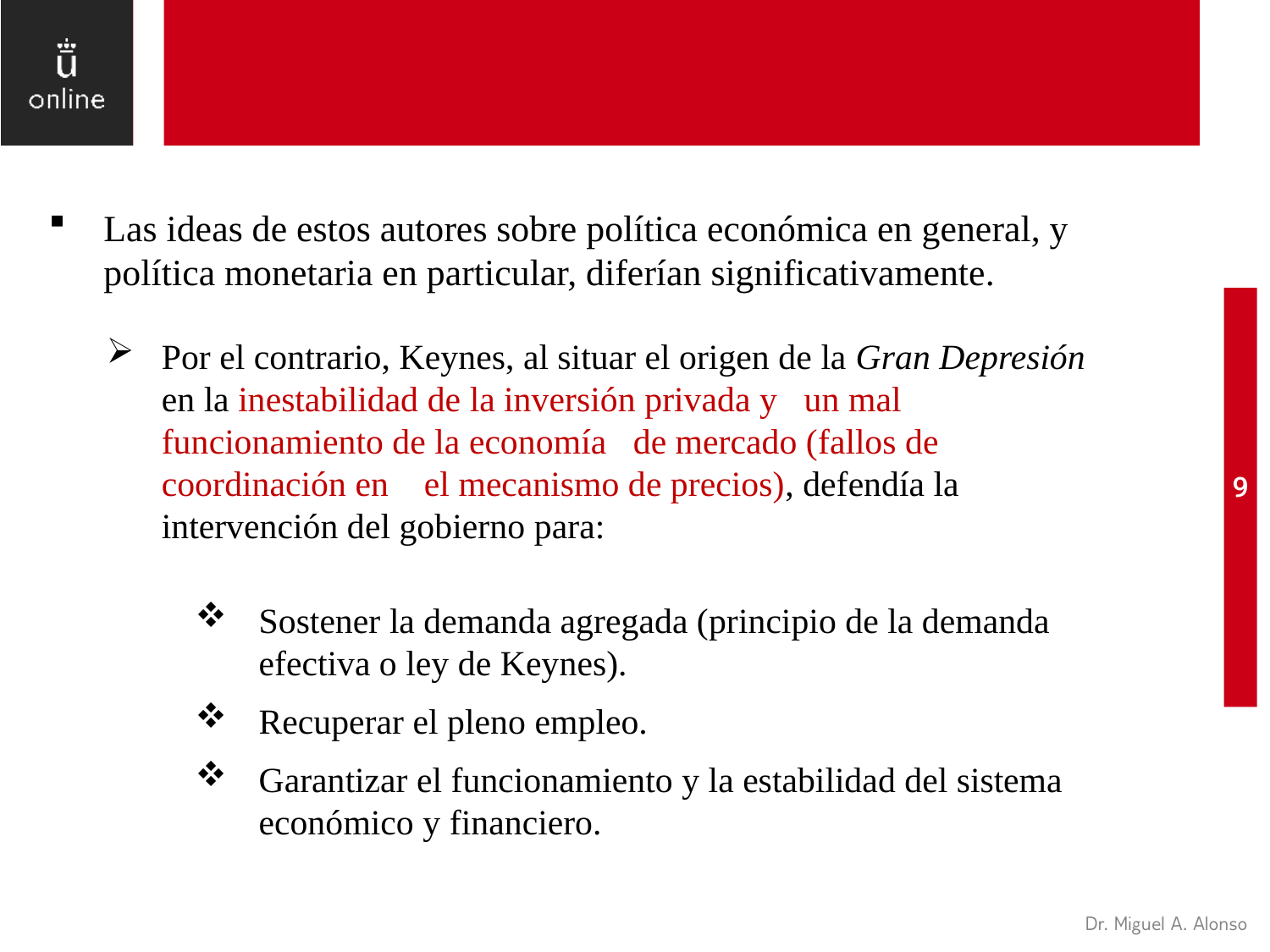

Las ideas de estos autores sobre política económica en general, y política monetaria en particular, diferían significativamente.
Por el contrario, Keynes, al situar el origen de la Gran Depresión en la inestabilidad de la inversión privada y   un mal funcionamiento de la economía   de mercado (fallos de coordinación en    el mecanismo de precios), defendía la intervención del gobierno para:

9
Sostener la demanda agregada (principio de la demanda efectiva o ley de Keynes).
Recuperar el pleno empleo.
Garantizar el funcionamiento y la estabilidad del sistema económico y financiero.
Dr. Miguel A. Alonso